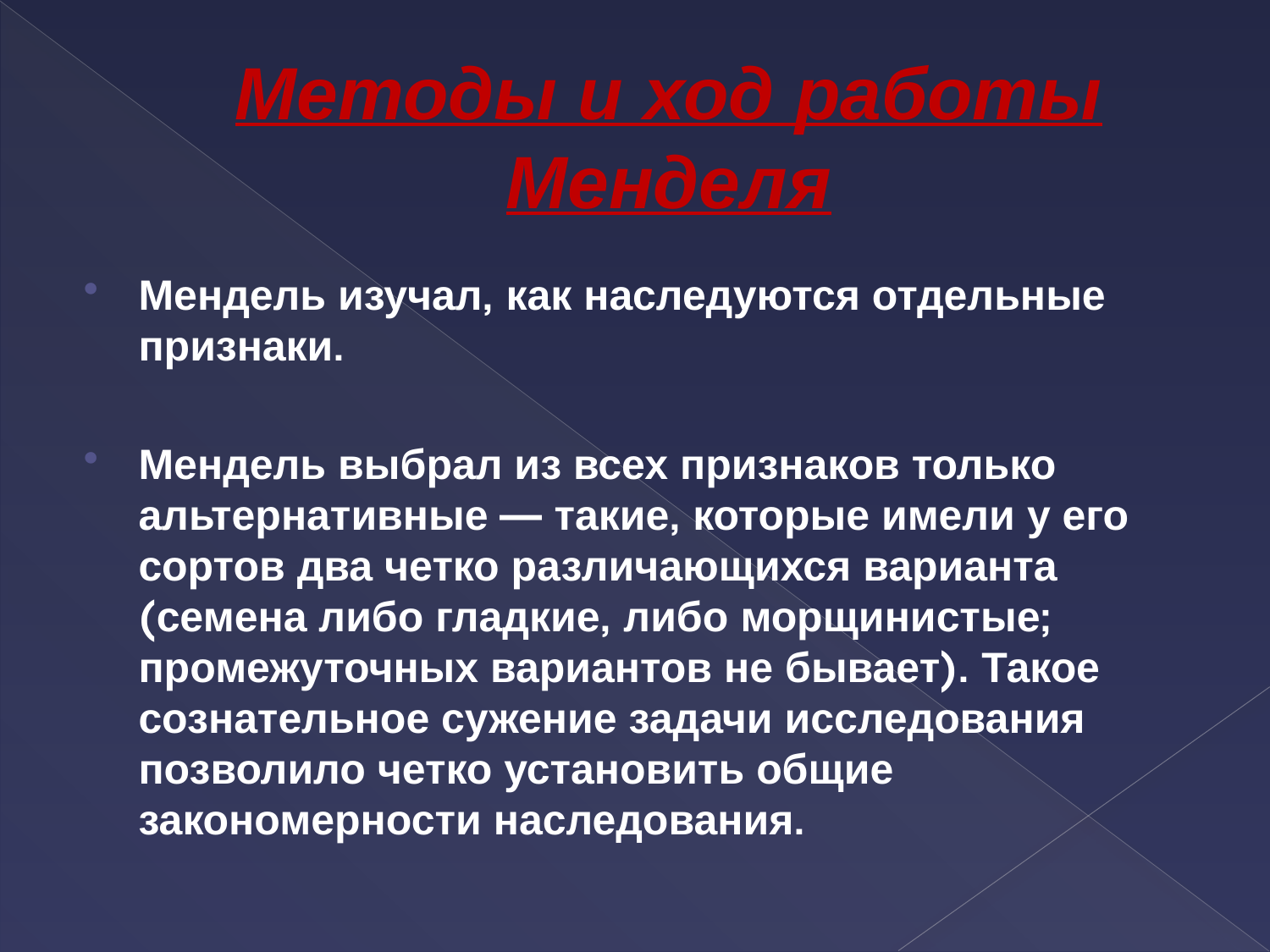

# Методы и ход работы Менделя
Мендель изучал, как наследуются отдельные признаки.

Мендель выбрал из всех признаков только альтернативные — такие, которые имели у его сортов два четко различающихся варианта (семена либо гладкие, либо морщинистые; промежуточных вариантов не бывает). Такое сознательное сужение задачи исследования позволило четко установить общие закономерности наследования.